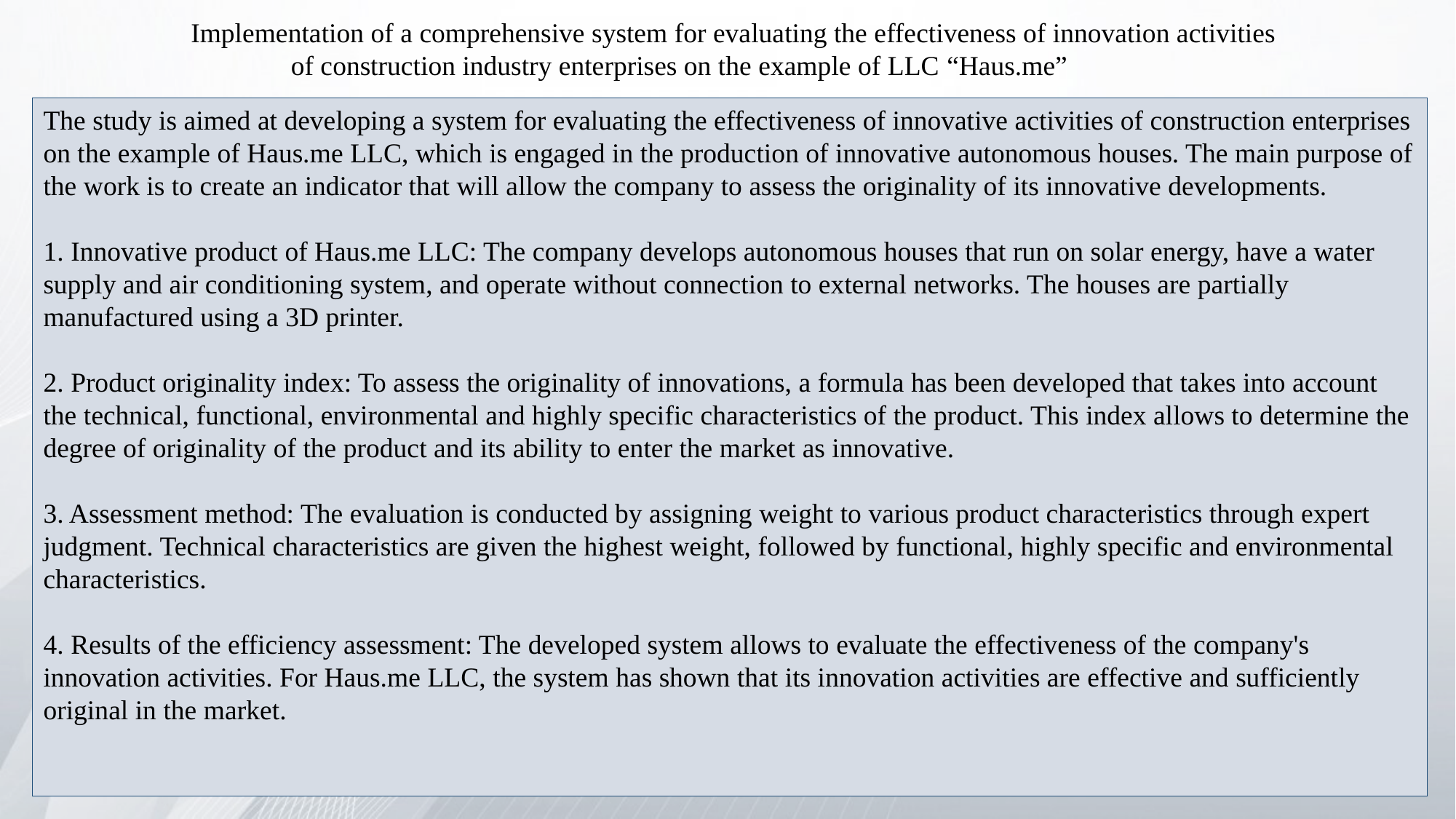

Implementation of a comprehensive system for evaluating the effectiveness of innovation activities of construction industry enterprises on the example of LLC “Haus.me”
The study is aimed at developing a system for evaluating the effectiveness of innovative activities of construction enterprises on the example of Haus.me LLC, which is engaged in the production of innovative autonomous houses. The main purpose of the work is to create an indicator that will allow the company to assess the originality of its innovative developments.

1. Innovative product of Haus.me LLC: The company develops autonomous houses that run on solar energy, have a water supply and air conditioning system, and operate without connection to external networks. The houses are partially manufactured using a 3D printer.

2. Product originality index: To assess the originality of innovations, a formula has been developed that takes into account the technical, functional, environmental and highly specific characteristics of the product. This index allows to determine the degree of originality of the product and its ability to enter the market as innovative.

3. Assessment method: The evaluation is conducted by assigning weight to various product characteristics through expert judgment. Technical characteristics are given the highest weight, followed by functional, highly specific and environmental characteristics.

4. Results of the efficiency assessment: The developed system allows to evaluate the effectiveness of the company's innovation activities. For Haus.me LLC, the system has shown that its innovation activities are effective and sufficiently original in the market.